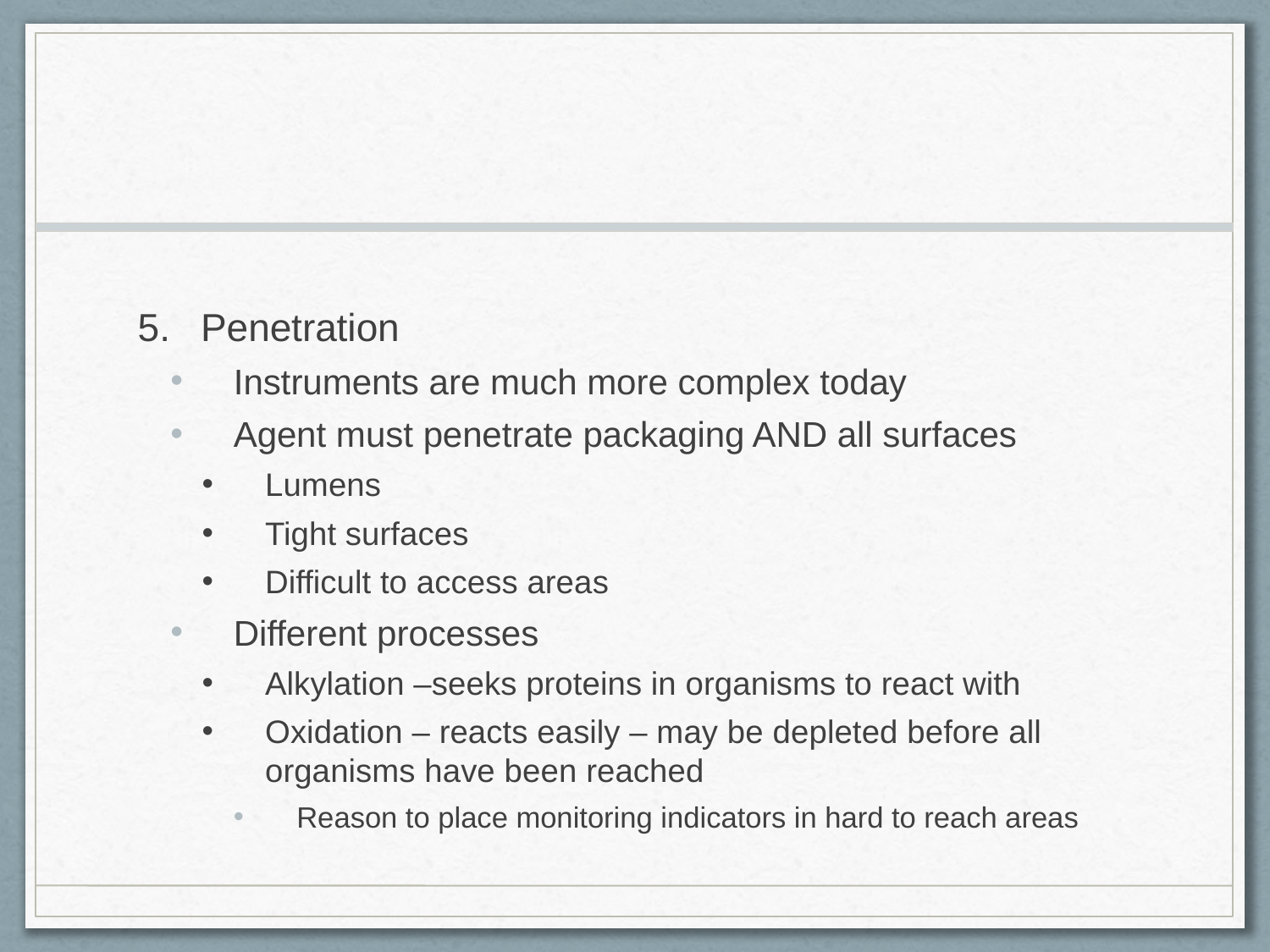

#
Penetration
Instruments are much more complex today
Agent must penetrate packaging AND all surfaces
Lumens
Tight surfaces
Difficult to access areas
Different processes
Alkylation –seeks proteins in organisms to react with
Oxidation – reacts easily – may be depleted before all organisms have been reached
Reason to place monitoring indicators in hard to reach areas